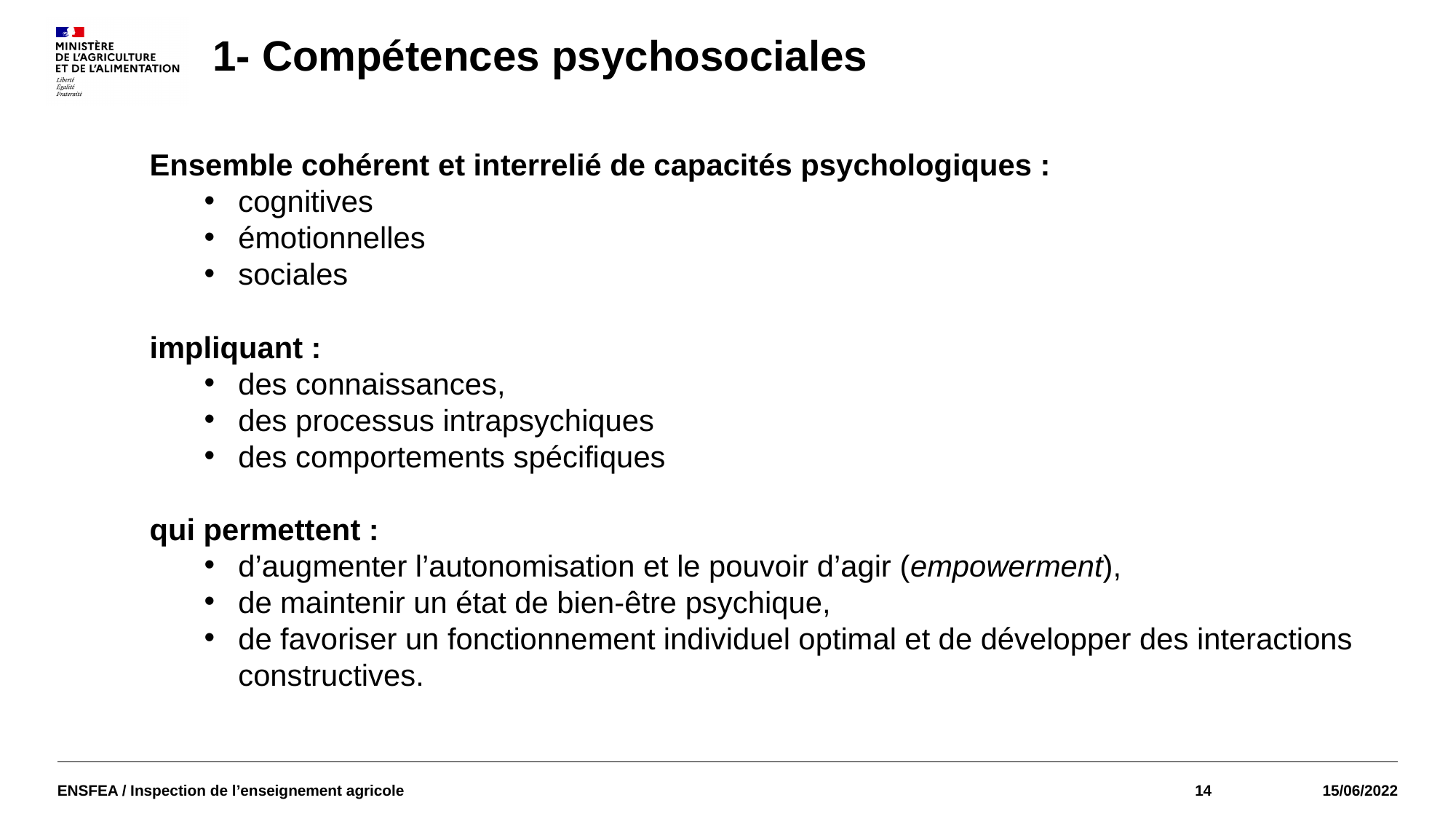

# 1- Compétences psychosociales
Ensemble cohérent et interrelié de capacités psychologiques :
cognitives
émotionnelles
sociales

impliquant :
des connaissances,
des processus intrapsychiques
des comportements spécifiques

qui permettent :
d’augmenter l’autonomisation et le pouvoir d’agir (empowerment),
de maintenir un état de bien-être psychique,
de favoriser un fonctionnement individuel optimal et de développer des interactions constructives.
ENSFEA / Inspection de l’enseignement agricole
14
15/06/2022